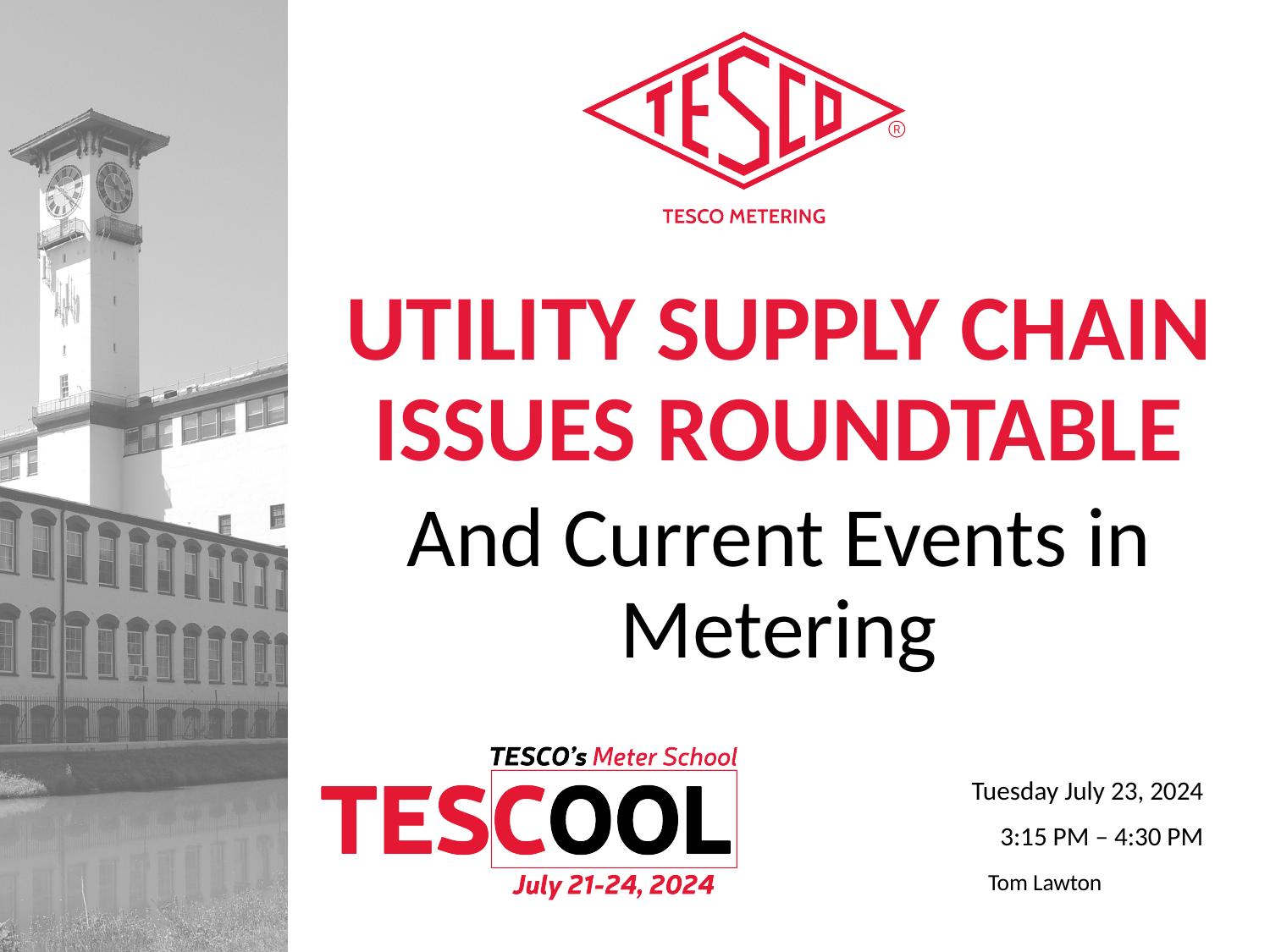

# Utility Supply Chain Issues Roundtable
And Current Events in Metering
Tuesday July 23, 2024
3:15 PM – 4:30 PM
Tom Lawton